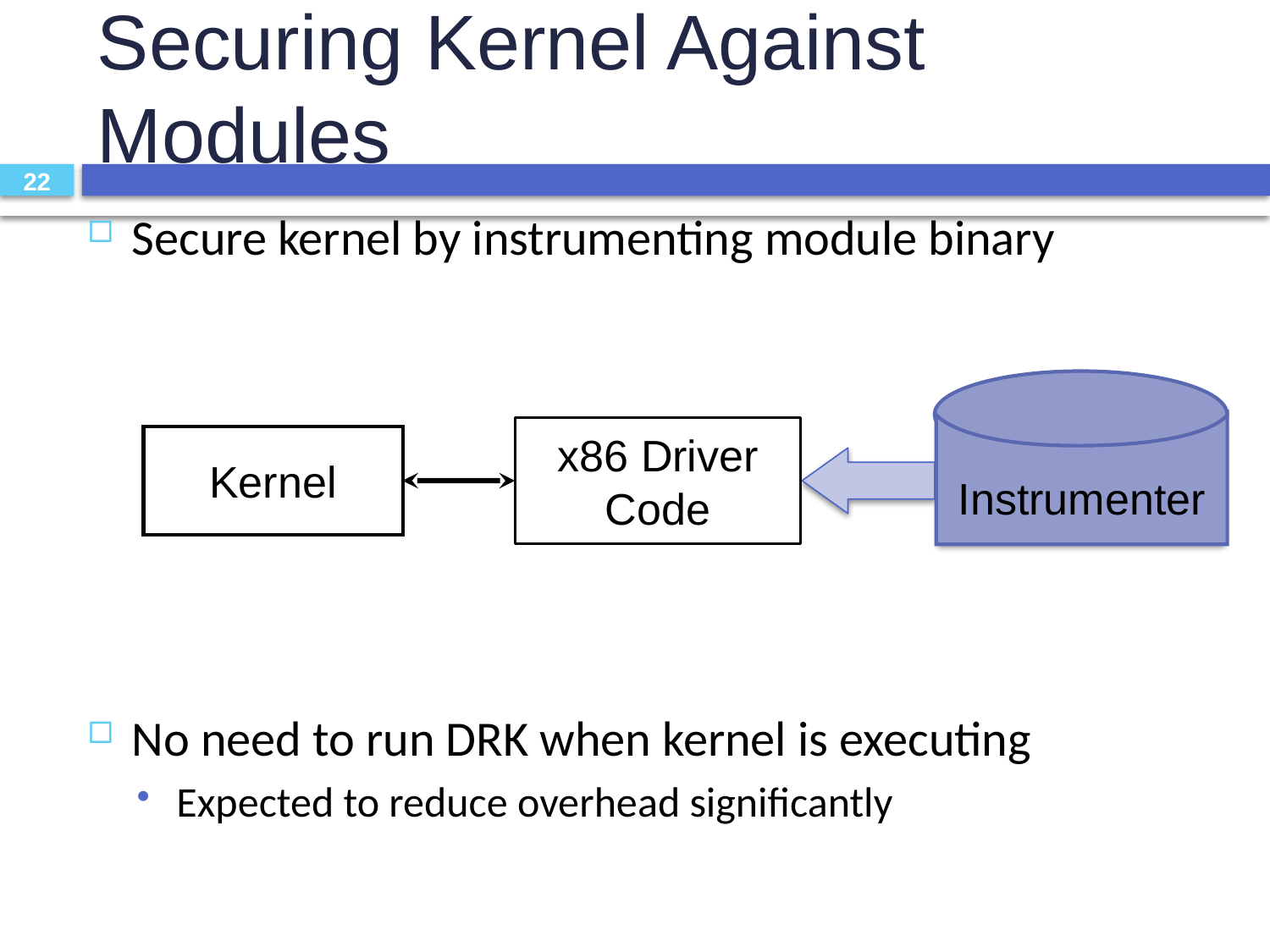

# Securing Kernel Against Modules
22
Secure kernel by instrumenting module binary

No need to run DRK when kernel is executing
Expected to reduce overhead significantly

Instrumenter
x86 Driver Code
Instrumented Driver
Kernel